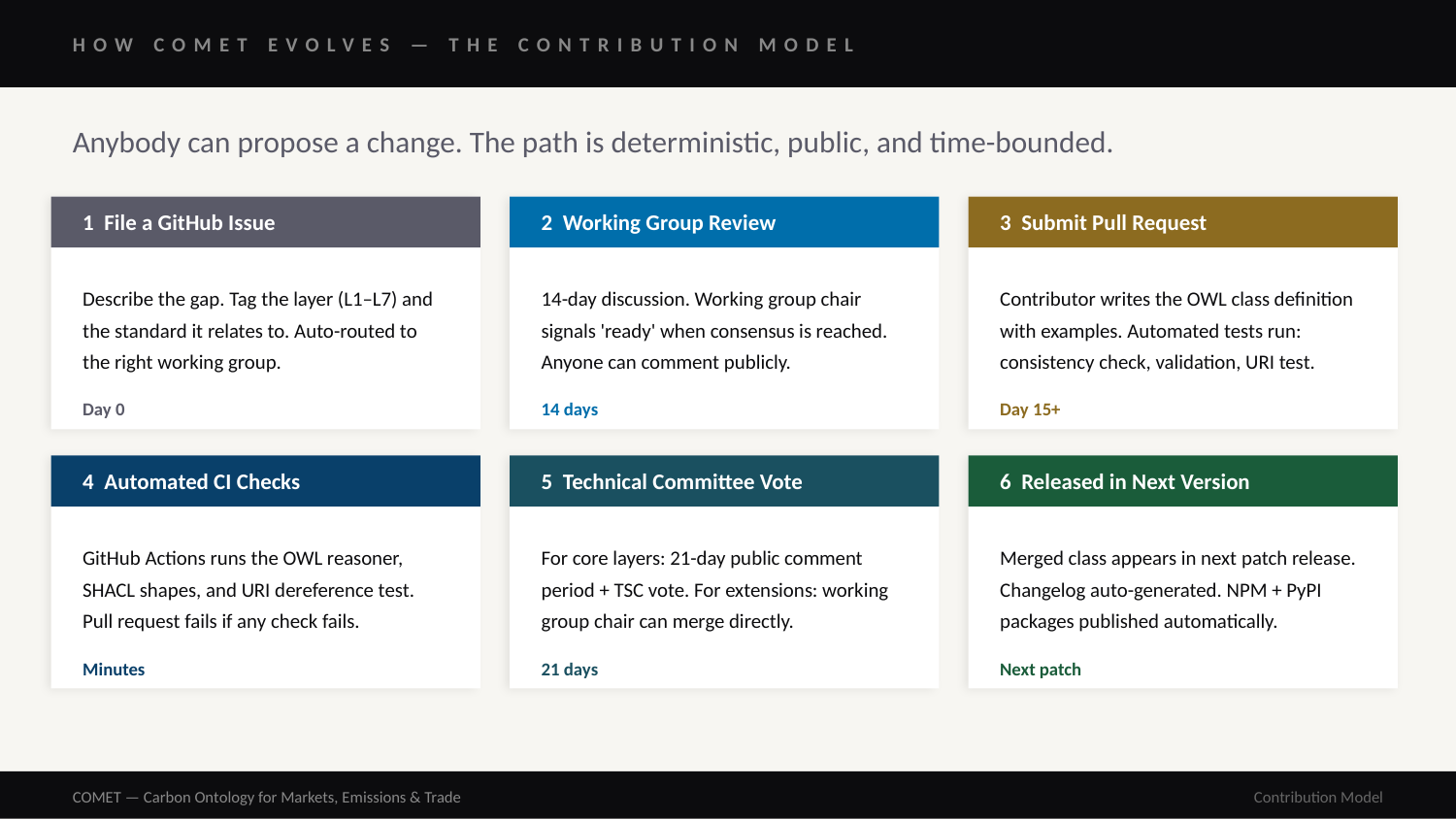

HOW COMET EVOLVES — THE CONTRIBUTION MODEL
Anybody can propose a change. The path is deterministic, public, and time-bounded.

1  File a GitHub Issue
2  Working Group Review
3  Submit Pull Request
Describe the gap. Tag the layer (L1–L7) and the standard it relates to. Auto-routed to the right working group.
14-day discussion. Working group chair signals 'ready' when consensus is reached. Anyone can comment publicly.
Contributor writes the OWL class definition with examples. Automated tests run: consistency check, validation, URI test.
Day 0
14 days
Day 15+

4  Automated CI Checks
5  Technical Committee Vote
6  Released in Next Version
GitHub Actions runs the OWL reasoner, SHACL shapes, and URI dereference test. Pull request fails if any check fails.
For core layers: 21-day public comment period + TSC vote. For extensions: working group chair can merge directly.
Merged class appears in next patch release. Changelog auto-generated. NPM + PyPI packages published automatically.
Minutes
21 days
Next patch

COMET — Carbon Ontology for Markets, Emissions & Trade
Contribution Model